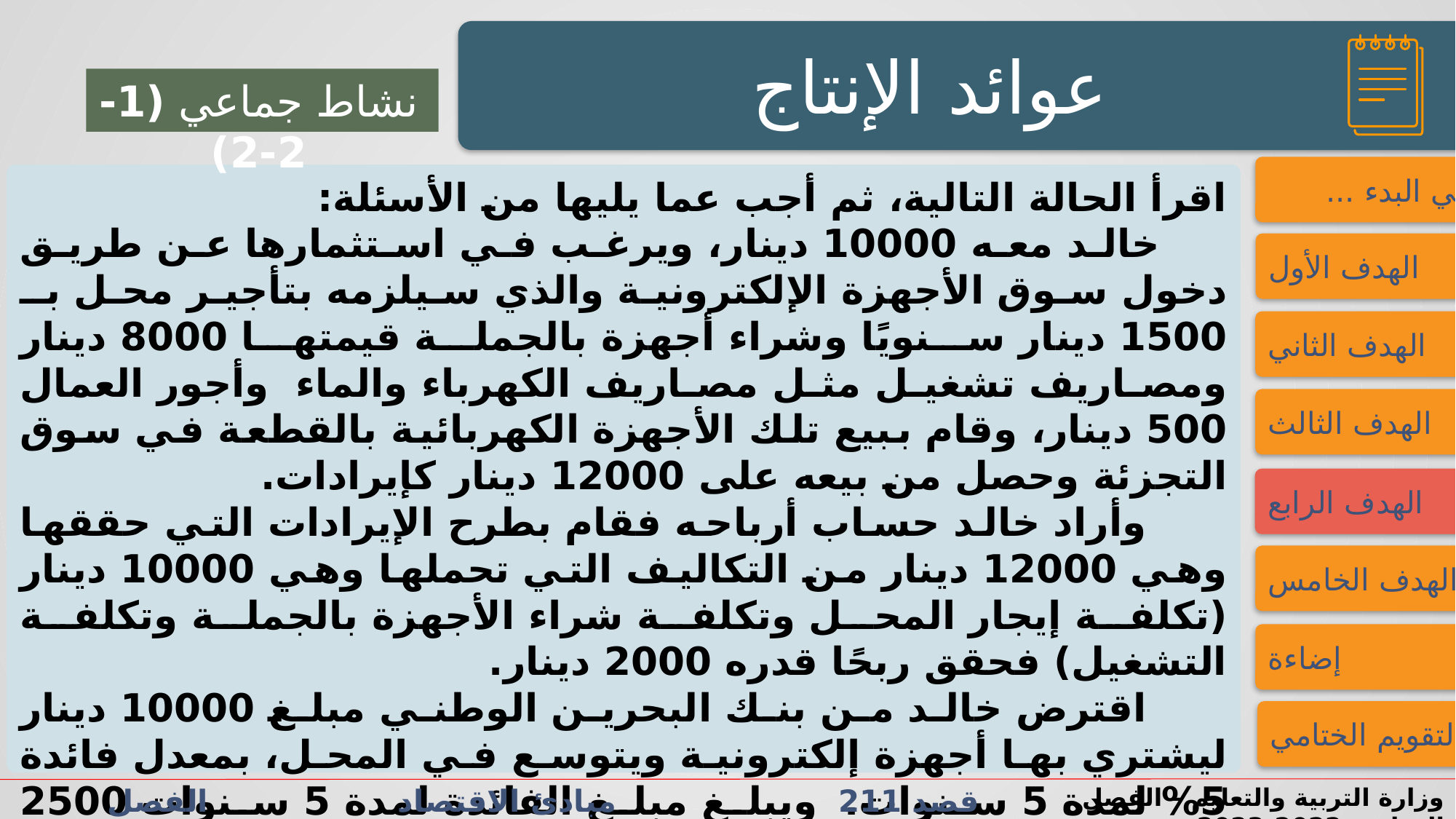

النشاط الاستهلالي
النشاط الاستهلالي

عوائد الإنتاج
نشاط جماعي (1-2-2)

فــــي البدء ...
اقرأ الحالة التالية، ثم أجب عما يليها من الأسئلة:
     خالد معه 10000 دينار، ويرغب في استثمارها عن طريق دخول سوق الأجهزة الإلكترونية والذي سيلزمه بتأجير محل بـ 1500 دينار سنويًا وشراء أجهزة بالجملة قيمتها 8000 دينار ومصاريف تشغيل مثل مصاريف الكهرباء والماء  وأجور العمال 500 دينار، وقام ببيع تلك الأجهزة الكهربائية بالقطعة في سوق التجزئة وحصل من بيعه على 12000 دينار كإيرادات.
      وأراد خالد حساب أرباحه فقام بطرح الإيرادات التي حققها وهي 12000 دينار من التكاليف التي تحملها وهي 10000 دينار (تكلفة إيجار المحل وتكلفة شراء الأجهزة بالجملة وتكلفة التشغيل) فحقق ربحًا قدره 2000 دينار.
      اقترض خالد من بنك البحرين الوطني مبلغ 10000 دينار ليشتري بها أجهزة إلكترونية ويتوسع في المحل، بمعدل فائدة 5% لمدة 5 سنوات.  ويبلغ مبلغ الفائدة لمدة 5 سنوات 2500 دينار.
ما عوامل الإنتاج لمشروع خالد؟
ما الالتزامات التي دفعها خالد للمشروع؟
ما الذي حصل عليه خالد من خلال مشروعه؟

الهدف الأول
الهدف الثاني
الهدف الثالث
الهدف الرابع
الهدف الخامس
إضاءة
التقويم الختامي
قصد 211                     مبادئ الاقتصاد                  الفصل الدراسي الثاني                   الدرس 1-2:  دورة الإنتاج والتوزيع
وزارة التربية والتعليم – الفصل الدراسي2022-2023